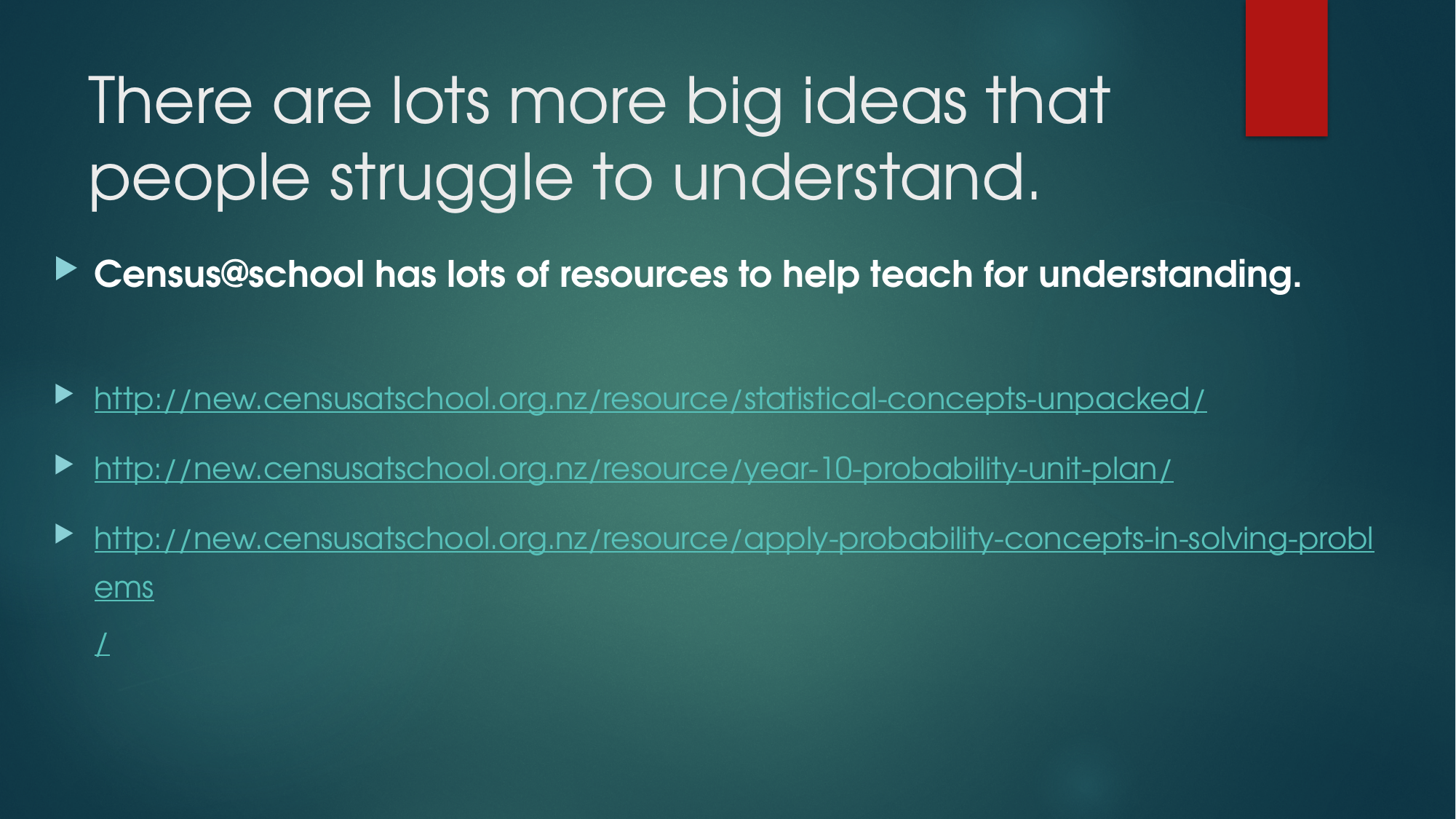

# There are lots more big ideas that people struggle to understand.
Census@school has lots of resources to help teach for understanding.

http://new.censusatschool.org.nz/resource/statistical-concepts-unpacked/
http://new.censusatschool.org.nz/resource/year-10-probability-unit-plan/
http://new.censusatschool.org.nz/resource/apply-probability-concepts-in-solving-problems/